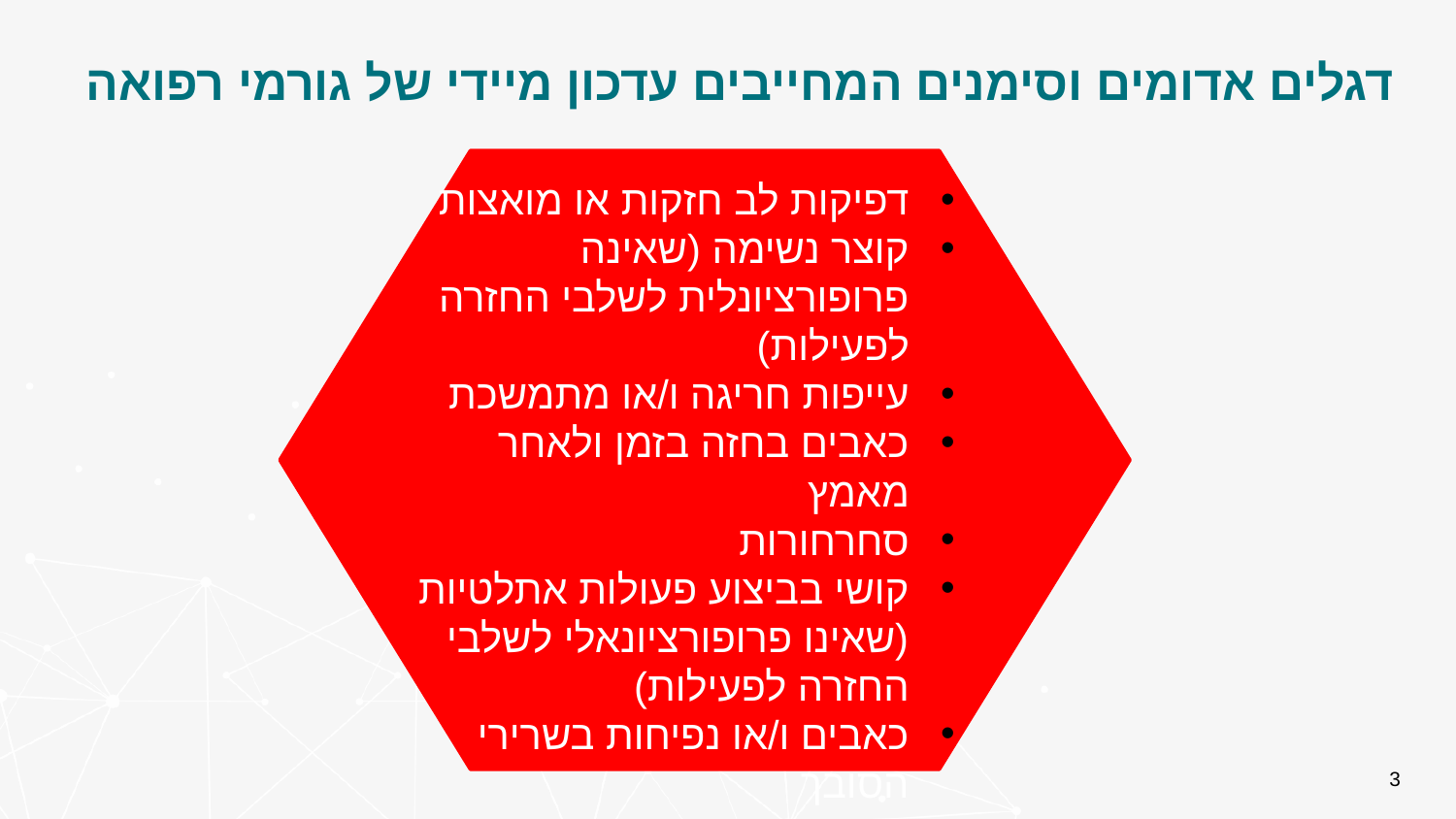

דגלים אדומים וסימנים המחייבים עדכון מיידי של גורמי רפואה

דפיקות לב חזקות או מואצות
קוצר נשימה (שאינה פרופורציונלית לשלבי החזרה לפעילות)
עייפות חריגה ו/או מתמשכת
כאבים בחזה בזמן ולאחר מאמץ
סחרחורות
קושי בביצוע פעולות אתלטיות (שאינו פרופורציונאלי לשלבי החזרה לפעילות)
כאבים ו/או נפיחות בשרירי הסובך

3